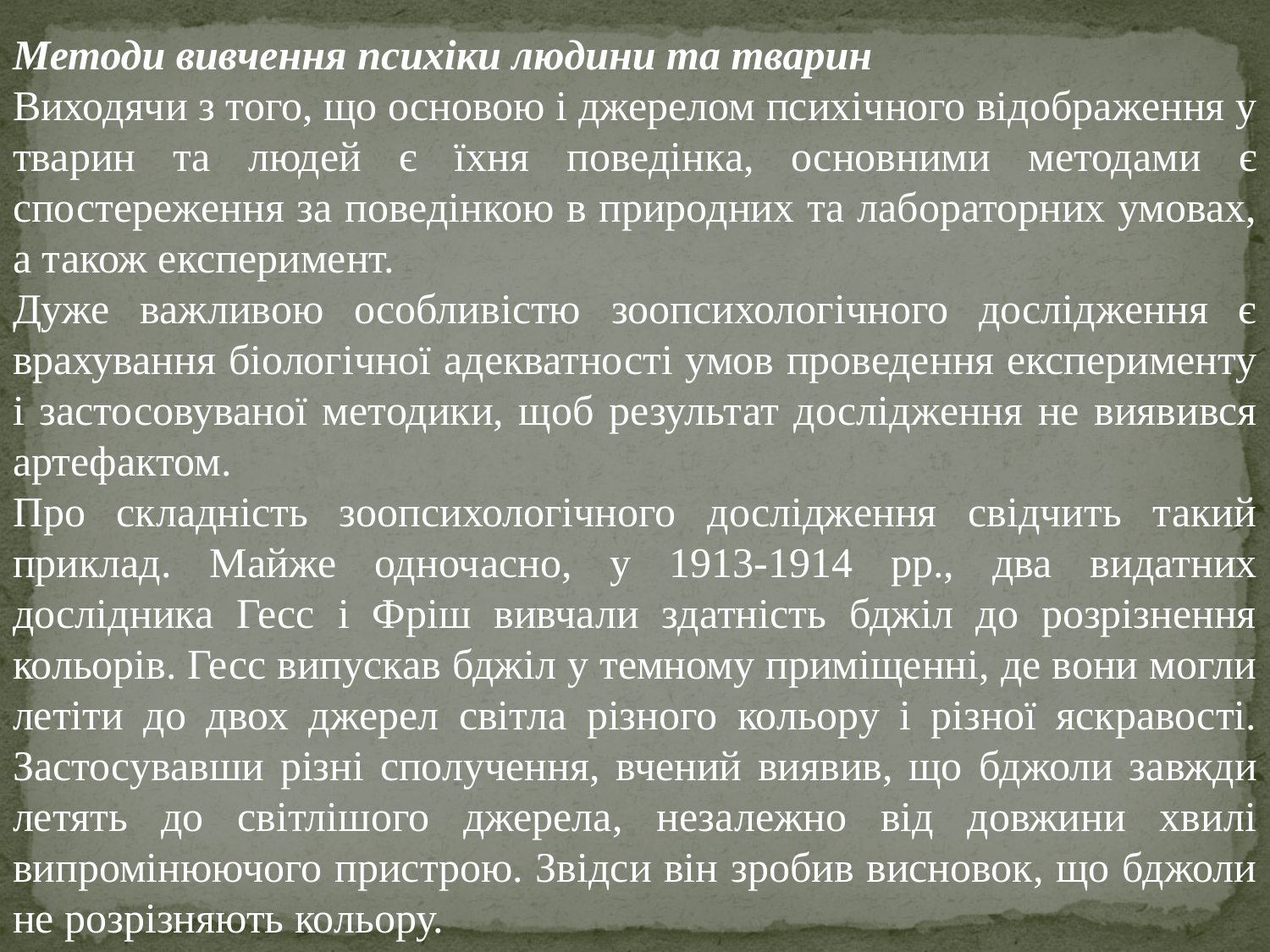

Методи вивчення психіки людини та тварин
Виходячи з того, що основою і джерелом психічного відображення у тварин та людей є їхня поведінка, основними методами є спостереження за поведінкою в природних та лабораторних умовах, а також експеримент.
Дуже важливою особливістю зоопсихологічного дослідження є врахування біологічної адекватності умов проведення експерименту і застосовуваної методики, щоб результат дослідження не виявився артефактом.
Про складність зоопсихологічного дослідження свідчить такий приклад. Майже одночасно, у 1913-1914 рр., два видатних дослідника Гесс і Фріш вивчали здатність бджіл до розрізнення кольорів. Гесс випускав бджіл у темному приміщенні, де вони могли летіти до двох джерел світла різного кольору і різної яскравості. Застосувавши різні сполучення, вчений виявив, що бджоли завжди летять до світлішого джерела, незалежно від довжини хвилі випромінюючого пристрою. Звідси він зробив висновок, що бджоли не розрізняють кольору.